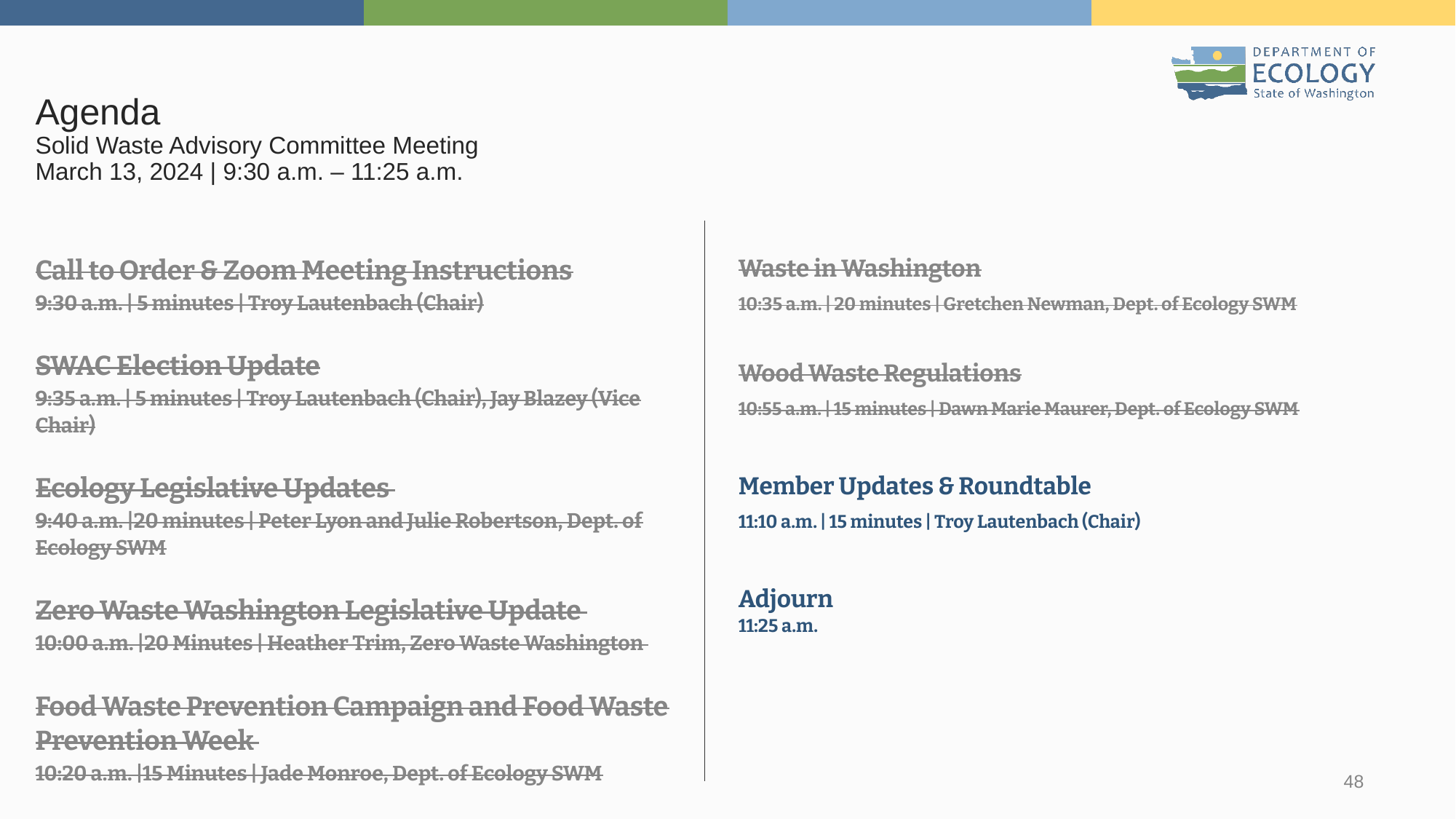

# Agenda Solid Waste Advisory Committee Meeting March 13, 2024 | 9:30 a.m. – 11:25 a.m.
Call to Order & Zoom Meeting Instructions
9:30 a.m. | 5 minutes | Troy Lautenbach (Chair)

SWAC Election Update
9:35 a.m. | 5 minutes | Troy Lautenbach (Chair), Jay Blazey (Vice Chair)

Ecology Legislative Updates
9:40 a.m. |20 minutes | Peter Lyon and Julie Robertson, Dept. of Ecology SWM

Zero Waste Washington Legislative Update
10:00 a.m. |20 Minutes | Heather Trim, Zero Waste Washington

Food Waste Prevention Campaign and Food Waste Prevention Week
10:20 a.m. |15 Minutes | Jade Monroe, Dept. of Ecology SWM

Waste in Washington
10:35 a.m. | 20 minutes | Gretchen Newman, Dept. of Ecology SWM

Wood Waste Regulations
10:55 a.m. | 15 minutes | Dawn Marie Maurer, Dept. of Ecology SWM

Member Updates & Roundtable
11:10 a.m. | 15 minutes | Troy Lautenbach (Chair)

Adjourn
11:25 a.m.

48